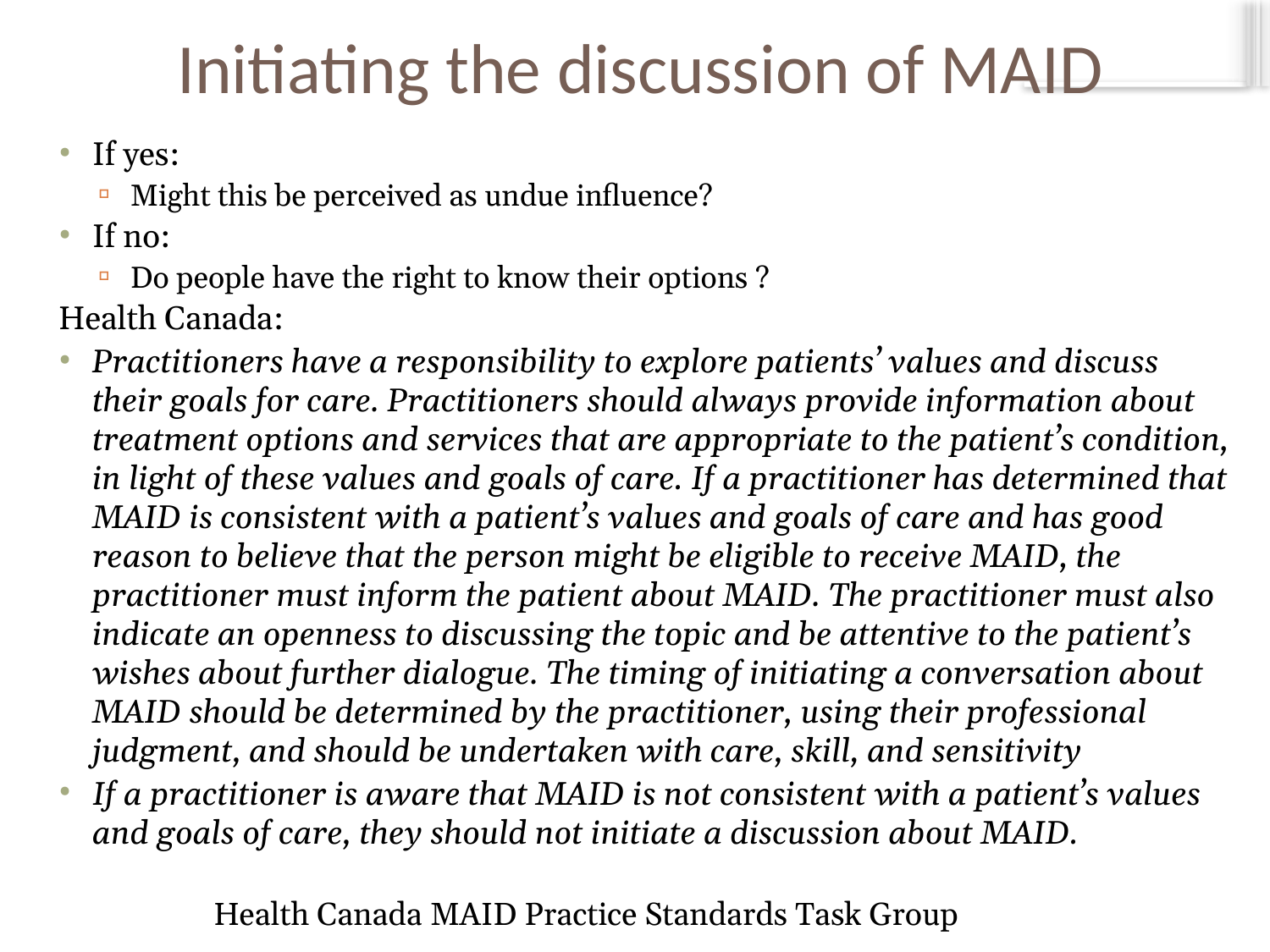

# Initiating the discussion of MAID
If yes:
Might this be perceived as undue influence?
If no:
Do people have the right to know their options ?
Health Canada:
Practitioners have a responsibility to explore patients’ values and discuss their goals for care. Practitioners should always provide information about treatment options and services that are appropriate to the patient’s condition, in light of these values and goals of care. If a practitioner has determined that MAID is consistent with a patient’s values and goals of care and has good reason to believe that the person might be eligible to receive MAID, the practitioner must inform the patient about MAID. The practitioner must also indicate an openness to discussing the topic and be attentive to the patient’s wishes about further dialogue. The timing of initiating a conversation about MAID should be determined by the practitioner, using their professional judgment, and should be undertaken with care, skill, and sensitivity
If a practitioner is aware that MAID is not consistent with a patient’s values and goals of care, they should not initiate a discussion about MAID.
Health Canada MAID Practice Standards Task Group